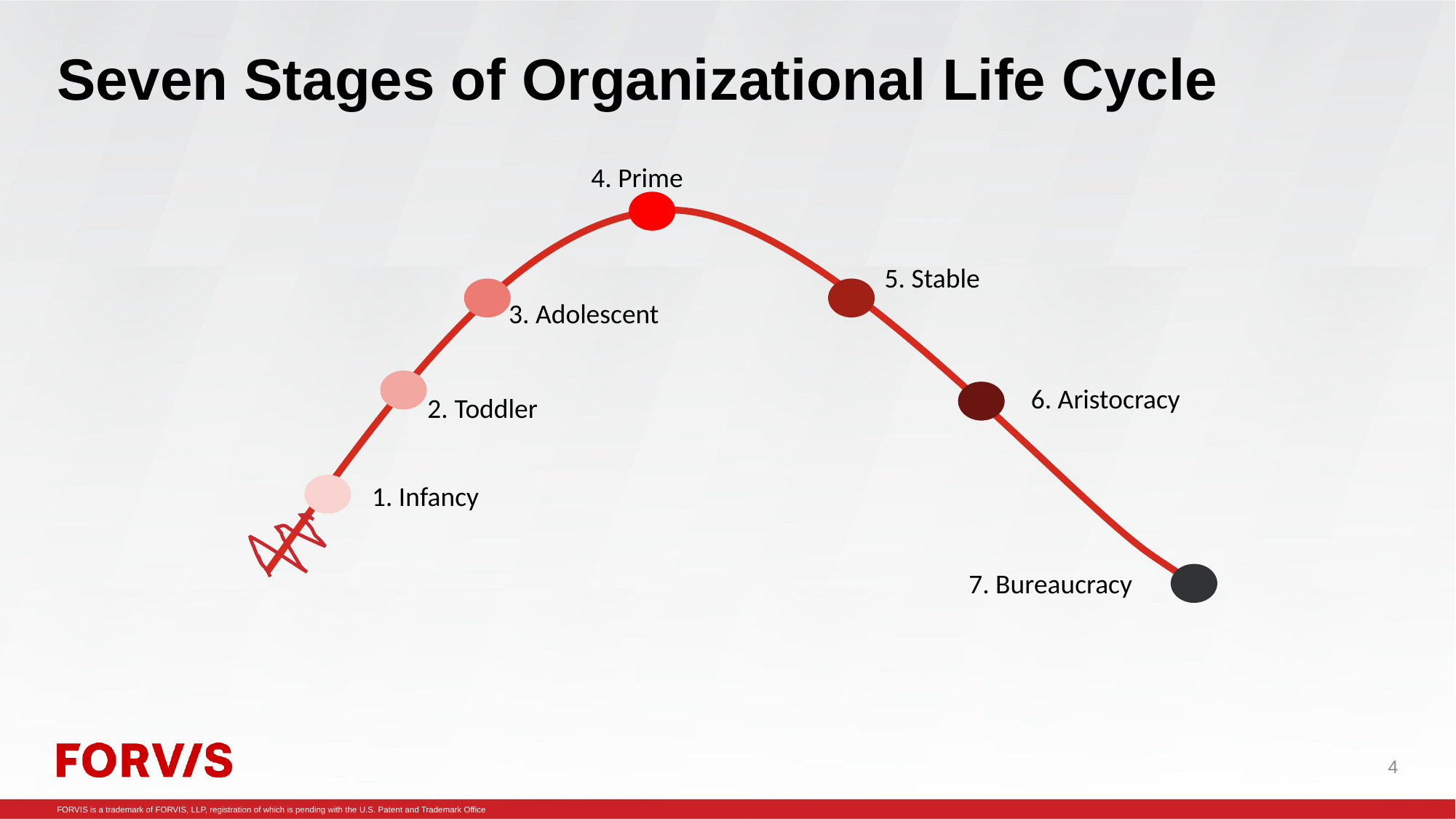

# Seven Stages of Organizational Life Cycle
4. Prime

5. Stable

3. Adolescent

6. Aristocracy

2. Toddler
1. Infancy

7. Bureaucracy

4